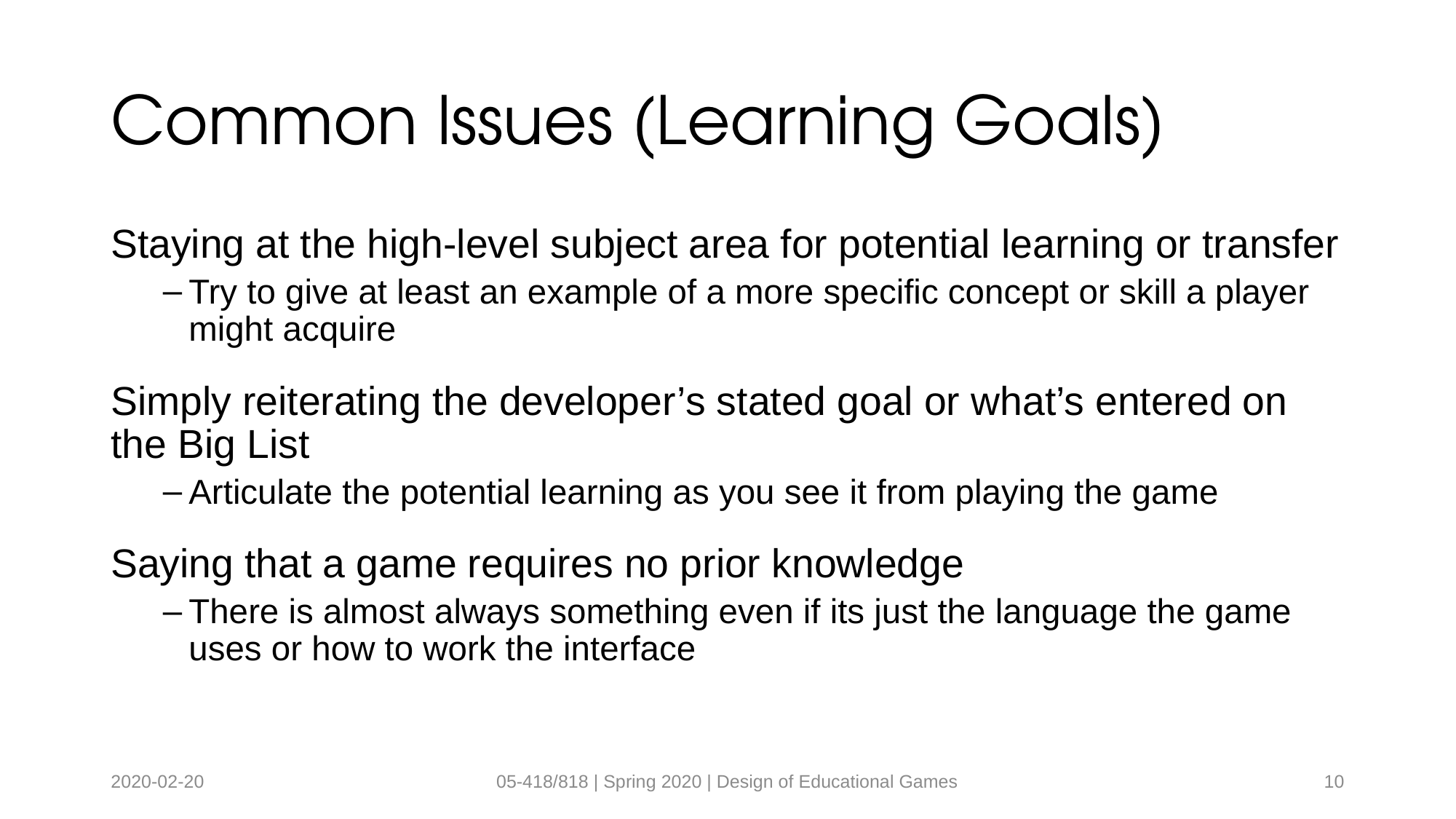

# Common Issues (Learning Goals)
Staying at the high-level subject area for potential learning or transfer
Try to give at least an example of a more specific concept or skill a player might acquire
Simply reiterating the developer’s stated goal or what’s entered on the Big List
Articulate the potential learning as you see it from playing the game
Saying that a game requires no prior knowledge
There is almost always something even if its just the language the game uses or how to work the interface

2020-02-20
05-418/818 | Spring 2020 | Design of Educational Games
10